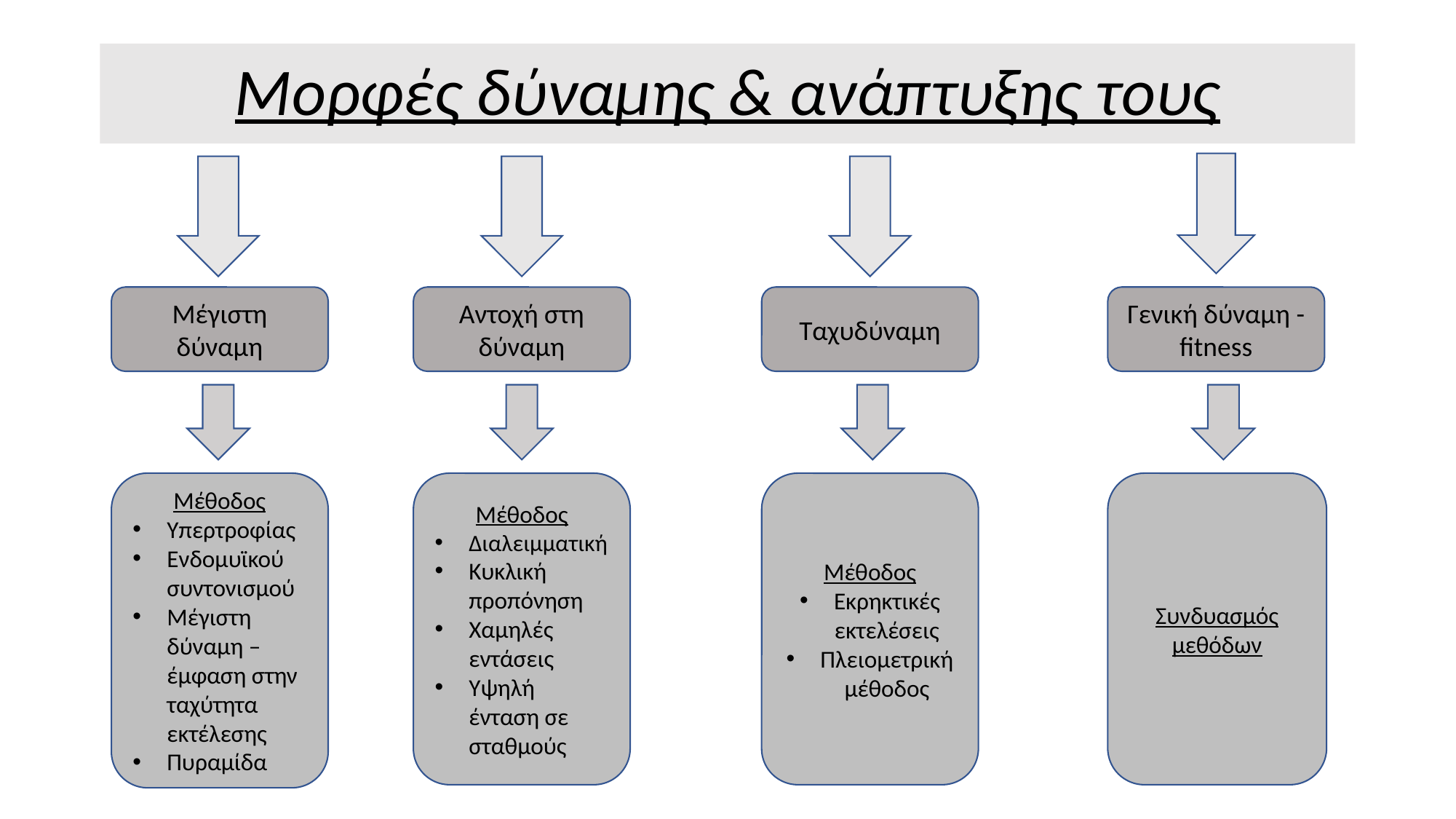

# Μορφές δύναμης & ανάπτυξης τους

Ταχυδύναμη
Γενική δύναμη - fitness
Μέγιστη δύναμη
Αντοχή στη δύναμη

Μέθοδος
Υπερτροφίας
Ενδομυϊκού συντονισμού
Μέγιστη δύναμη – έμφαση στην ταχύτητα εκτέλεσης
Πυραμίδα
Μέθοδος
Διαλειμματική
Κυκλική προπόνηση
Χαμηλές εντάσεις
Υψηλή ένταση σε σταθμούς
Μέθοδος
Εκρηκτικές εκτελέσεις
Πλειομετρική μέθοδος
Συνδυασμός μεθόδων